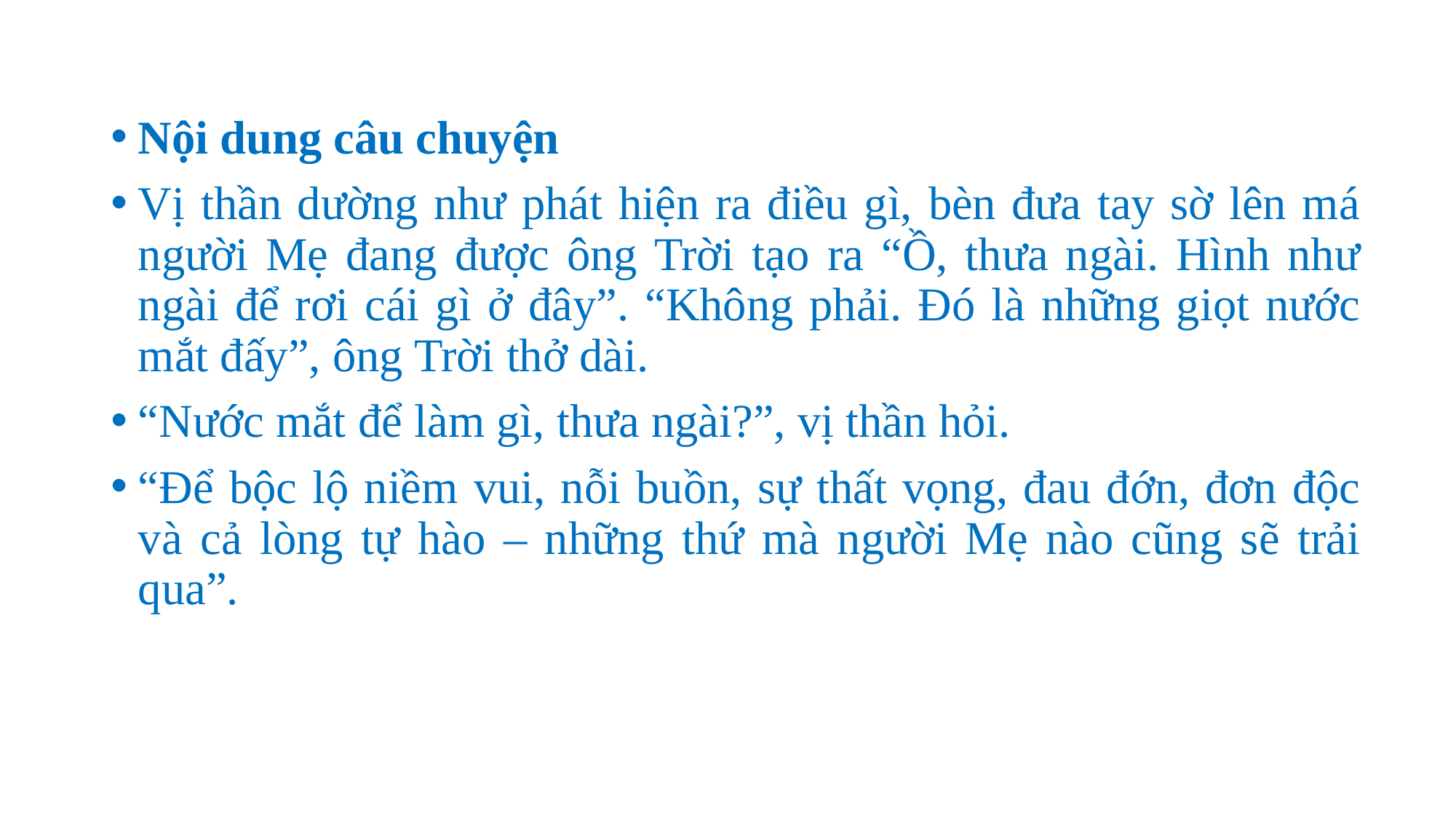

Nội dung câu chuyện
Vị thần dường như phát hiện ra điều gì, bèn đưa tay sờ lên má người Mẹ đang được ông Trời tạo ra “Ồ, thưa ngài. Hình như ngài để rơi cái gì ở đây”. “Không phải. Đó là những giọt nước mắt đấy”, ông Trời thở dài.
“Nước mắt để làm gì, thưa ngài?”, vị thần hỏi.
“Để bộc lộ niềm vui, nỗi buồn, sự thất vọng, đau đớn, đơn độc và cả lòng tự hào – những thứ mà người Mẹ nào cũng sẽ trải qua”.